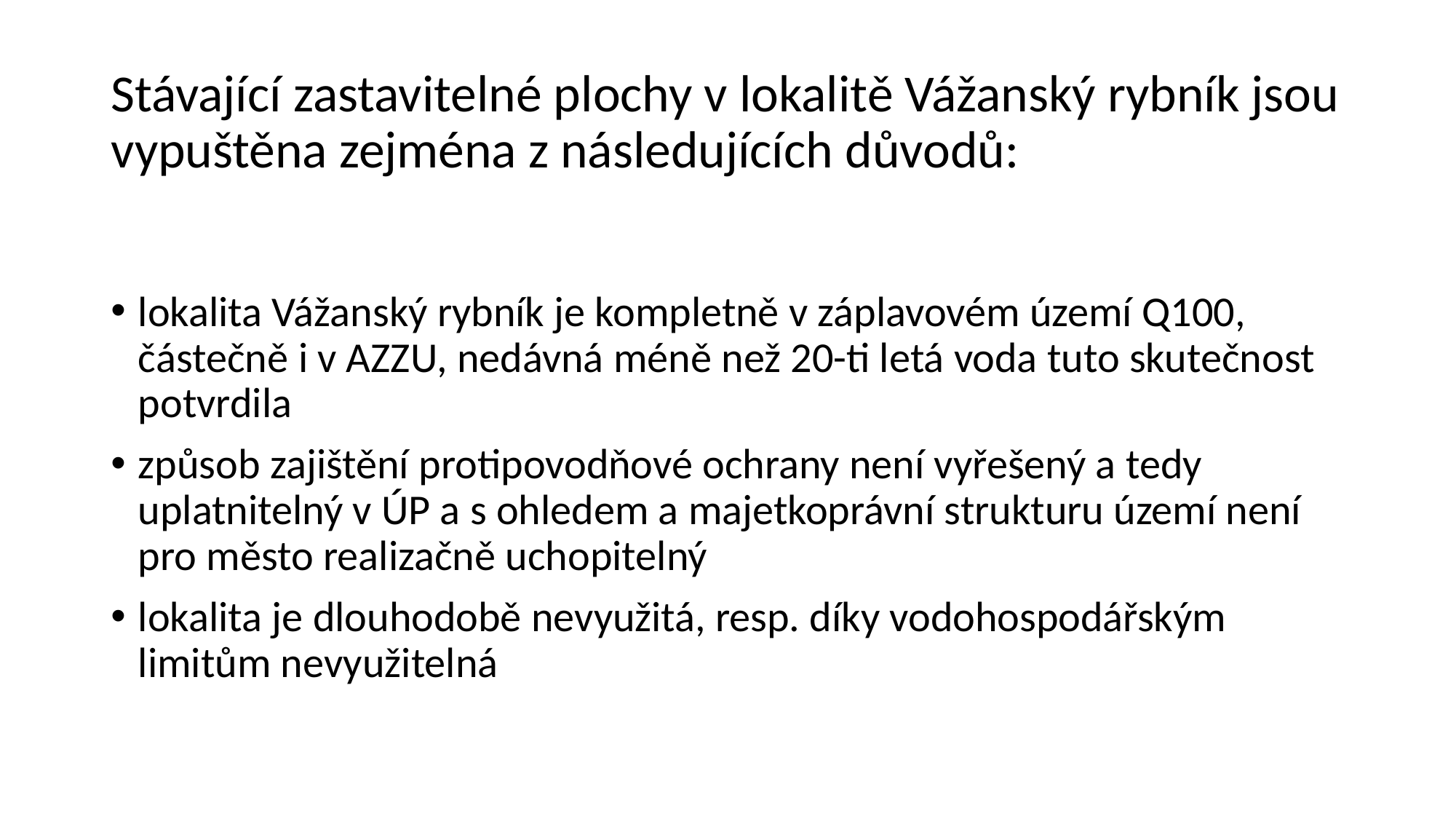

# Stávající zastavitelné plochy v lokalitě Vážanský rybník jsou vypuštěna zejména z následujících důvodů:

lokalita Vážanský rybník je kompletně v záplavovém území Q100, částečně i v AZZU, nedávná méně než 20-ti letá voda tuto skutečnost potvrdila
způsob zajištění protipovodňové ochrany není vyřešený a tedy uplatnitelný v ÚP a s ohledem a majetkoprávní strukturu území není  pro město realizačně uchopitelný
lokalita je dlouhodobě nevyužitá, resp. díky vodohospodářským limitům nevyužitelná